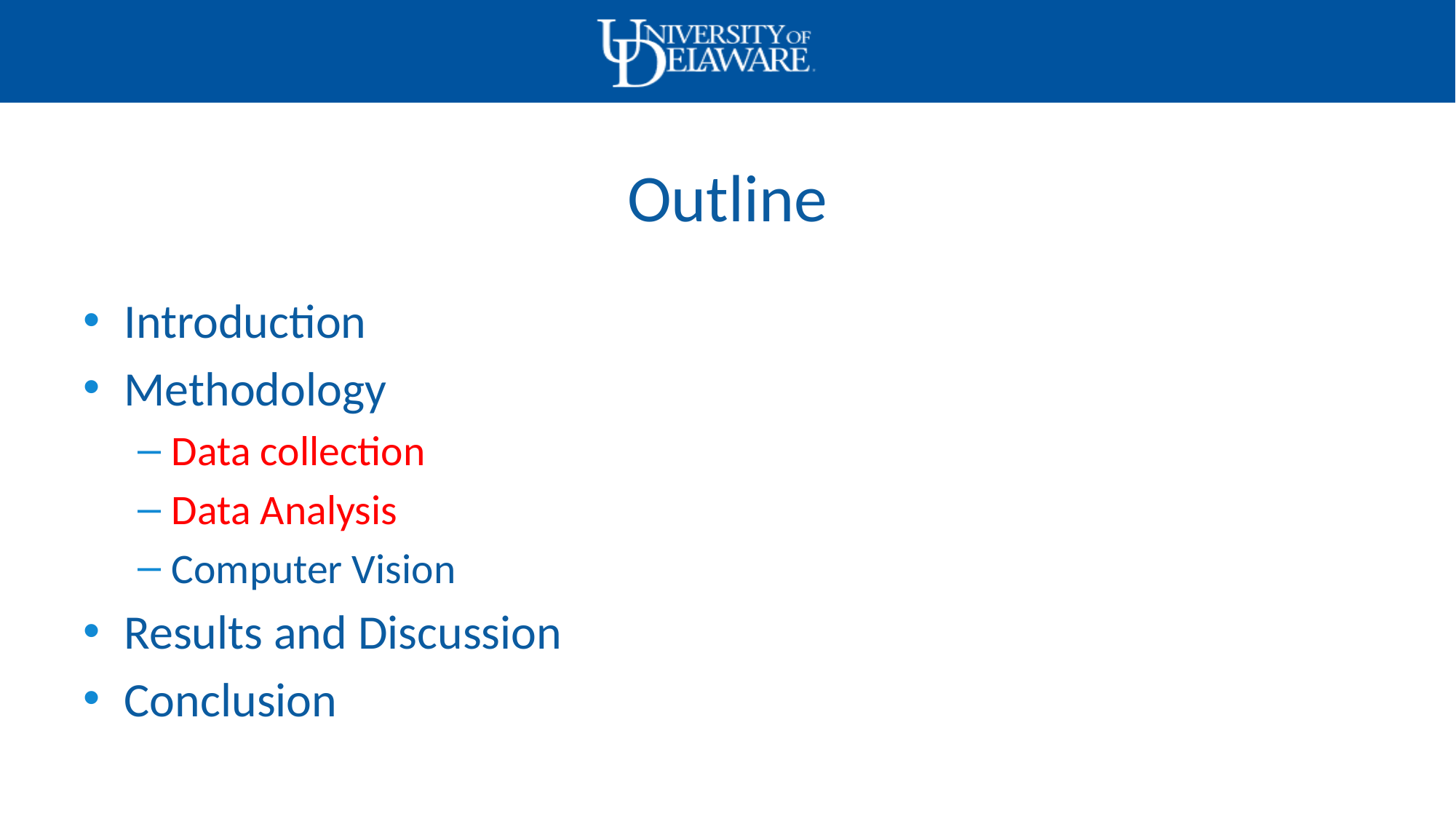

# Outline
Introduction
Methodology
Data collection
Data Analysis
Computer Vision
Results and Discussion
Conclusion